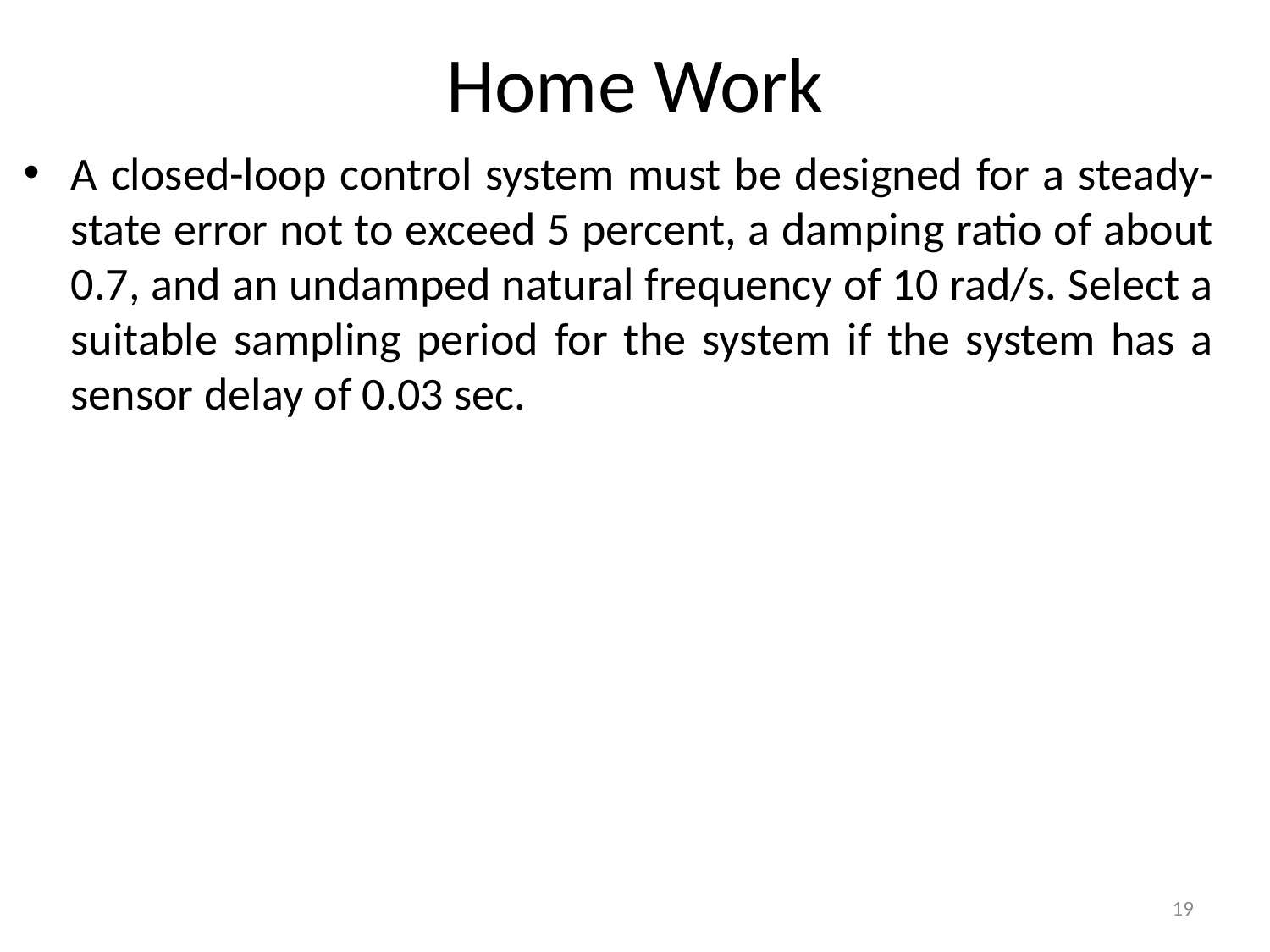

# Home Work
A closed-loop control system must be designed for a steady-state error not to exceed 5 percent, a damping ratio of about 0.7, and an undamped natural frequency of 10 rad/s. Select a suitable sampling period for the system if the system has a sensor delay of 0.03 sec.

19